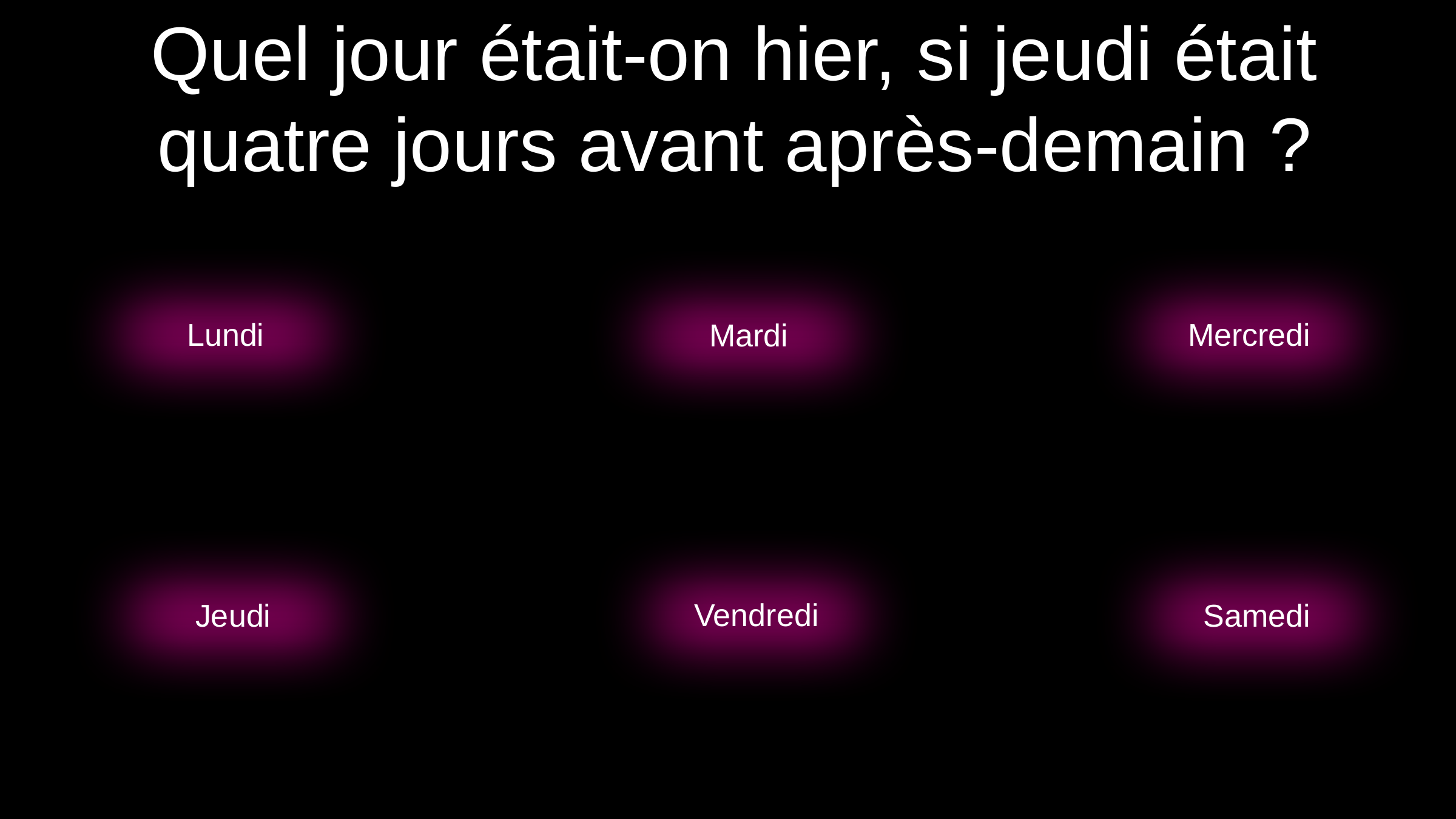

Quel jour était-on hier, si jeudi était quatre jours avant après-demain ?
Mercredi
Lundi
Mardi
Vendredi
Samedi
Jeudi